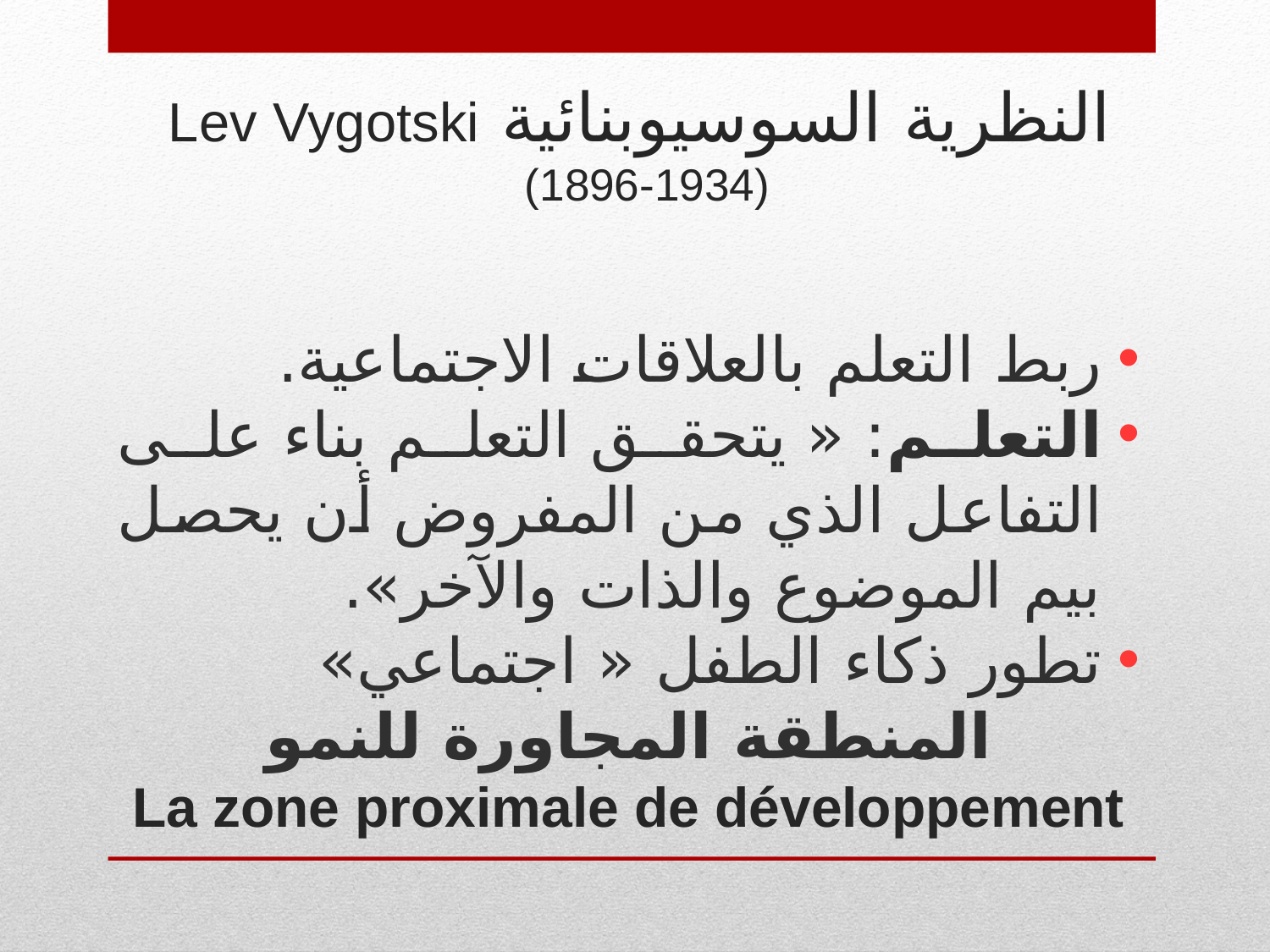

# النظرية السوسيوبنائية Lev Vygotski (1896-1934)

ربط التعلم بالعلاقات الاجتماعية.
التعلم: « يتحقق التعلم بناء على التفاعل الذي من المفروض أن يحصل بيم الموضوع والذات والآخر».
تطور ذكاء الطفل « اجتماعي»
المنطقة المجاورة للنمو
La zone proximale de développement